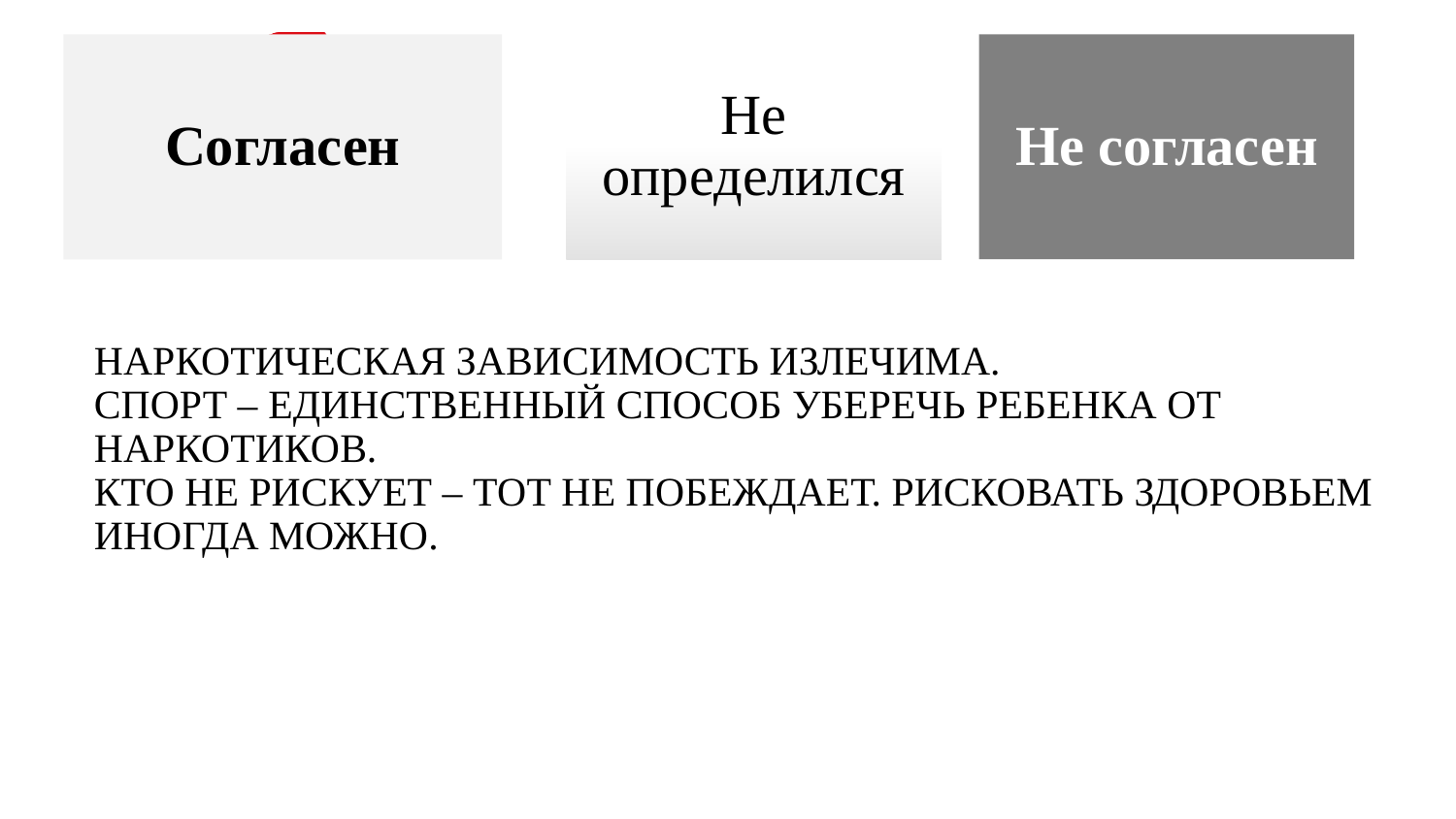

Согласен
Не определился
Не согласен
# Наркотическая зависимость излечима. Спорт – единственный способ уберечь ребенка от наркотиков. Кто не рискует – тот не побеждает. Рисковать здоровьем иногда можно.